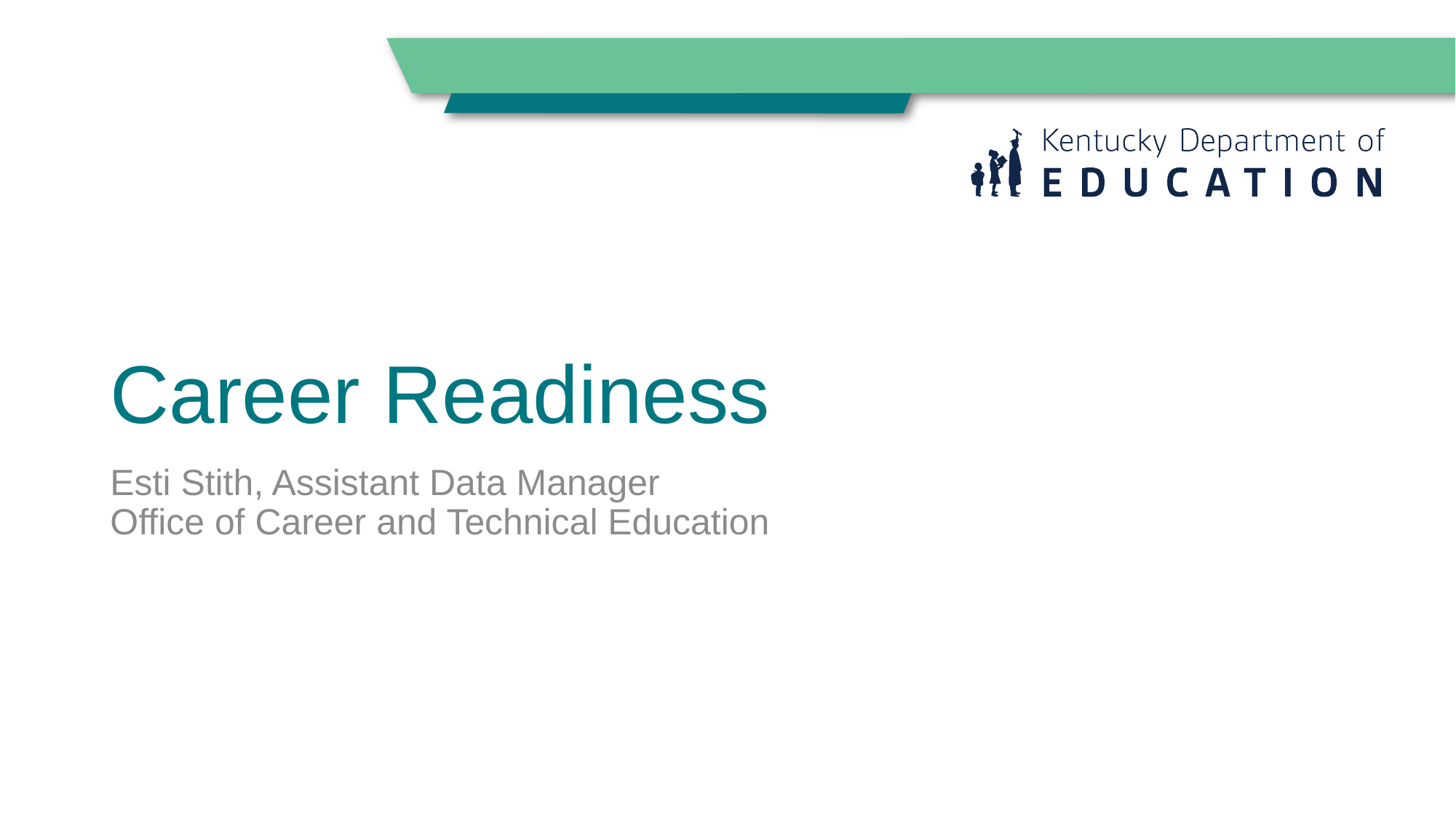

# Career Readiness
Esti Stith, Assistant Data Manager
Office of Career and Technical Education